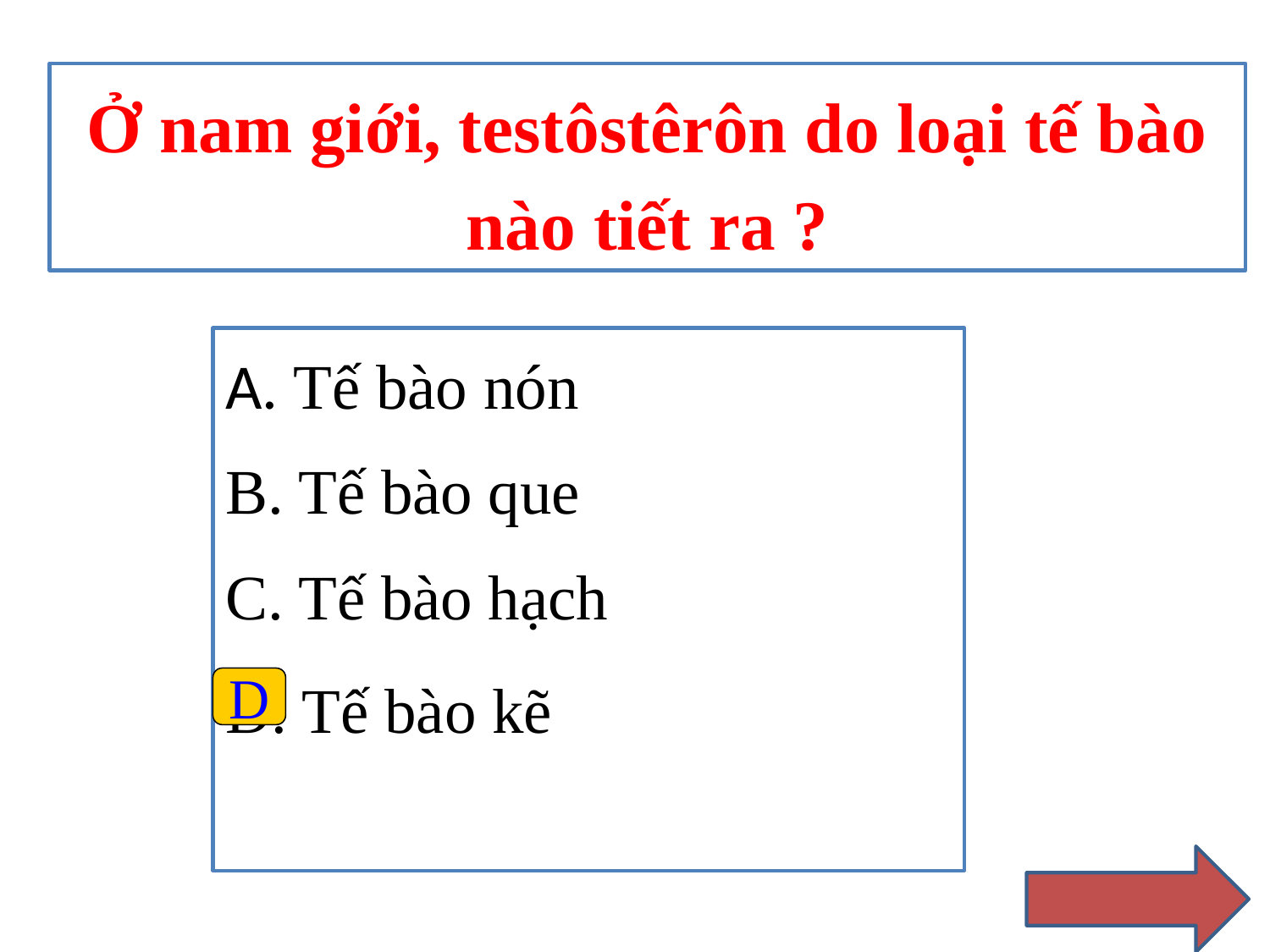

Ở nam giới, testôstêrôn do loại tế bào nào tiết ra ?
A. Tế bào nón
B. Tế bào que
C. Tế bào hạch
D. Tế bào kẽ

D